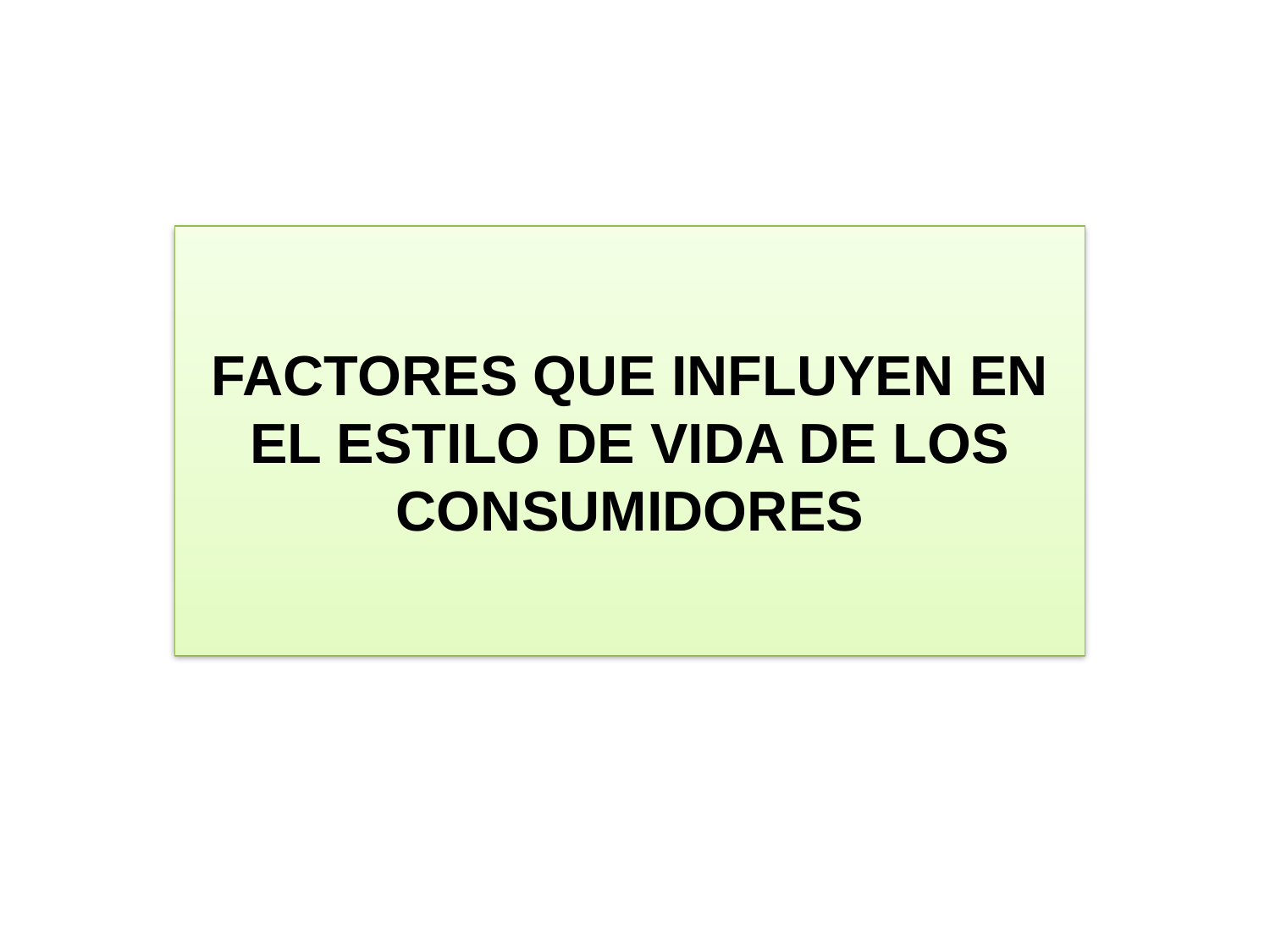

# FACTORES QUE INFLUYEN EN EL ESTILO DE VIDA DE LOS CONSUMIDORES